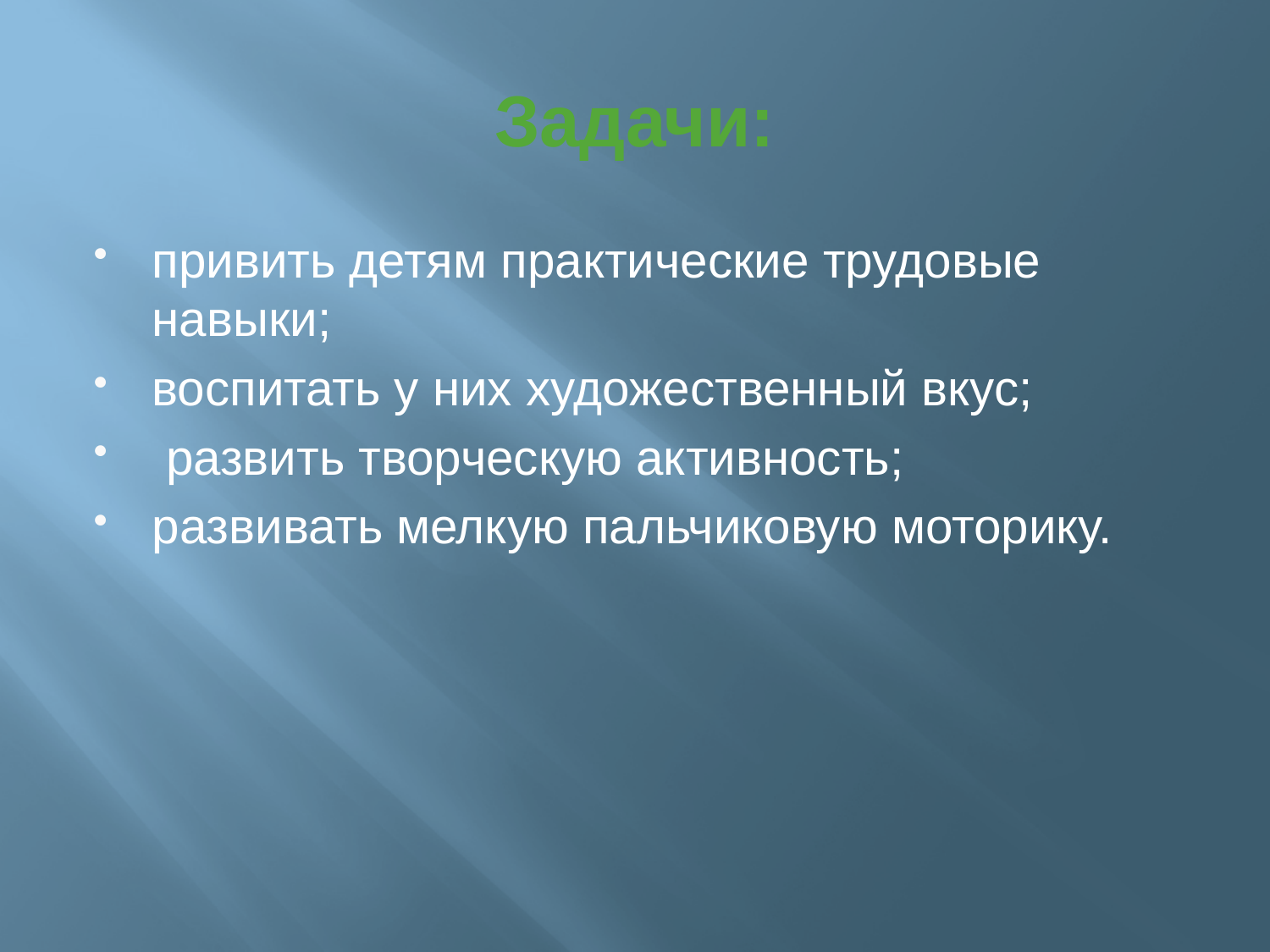

# Задачи:
привить детям практические трудовые навыки;
воспитать у них художественный вкус;
 развить творческую активность;
развивать мелкую пальчиковую моторику.